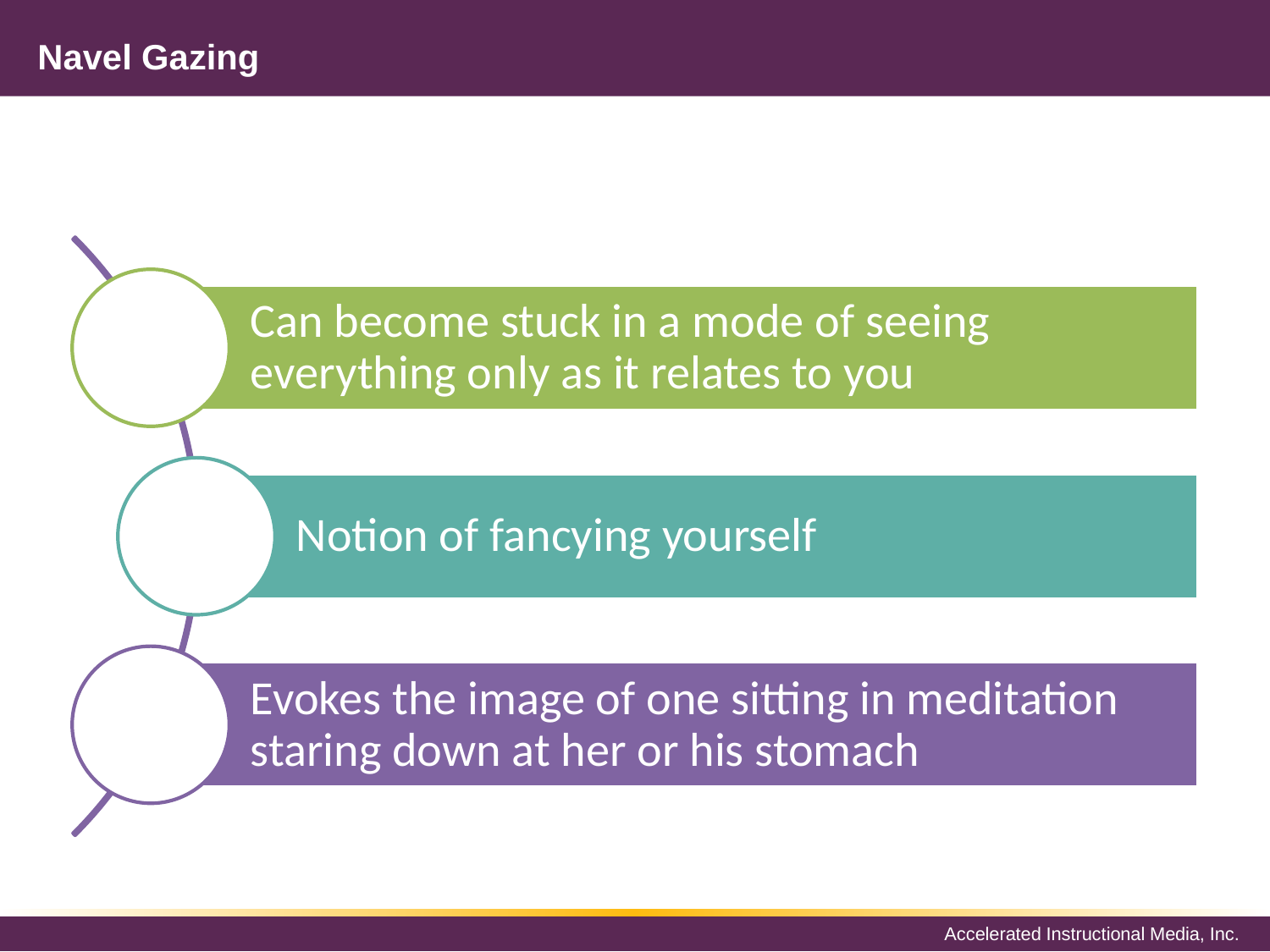

# Navel Gazing

Can become stuck in a mode of seeing everything only as it relates to you

Notion of fancying yourself

Evokes the image of one sitting in meditation staring down at her or his stomach